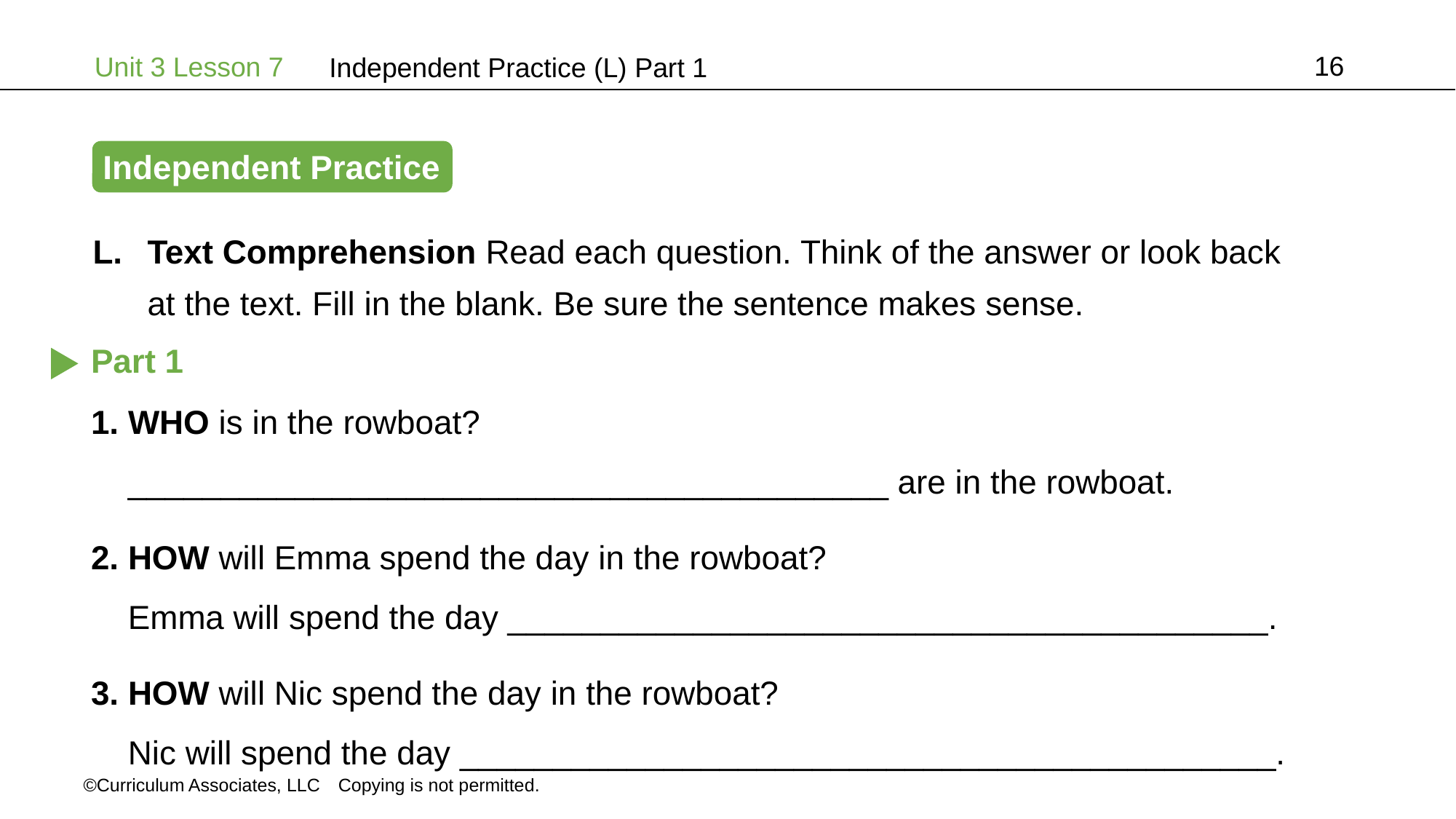

16
Independent Practice (L) Part 1
Independent Practice

Text Comprehension Read each question. Think of the answer or look back
at the text. Fill in the blank. Be sure the sentence makes sense.
Part 1

1. WHO is in the rowboat?
    _________________________________________ are in the rowboat.
2. HOW will Emma spend the day in the rowboat?
    Emma will spend the day _________________________________________.
3. HOW will Nic spend the day in the rowboat?
    Nic will spend the day ____________________________________________.